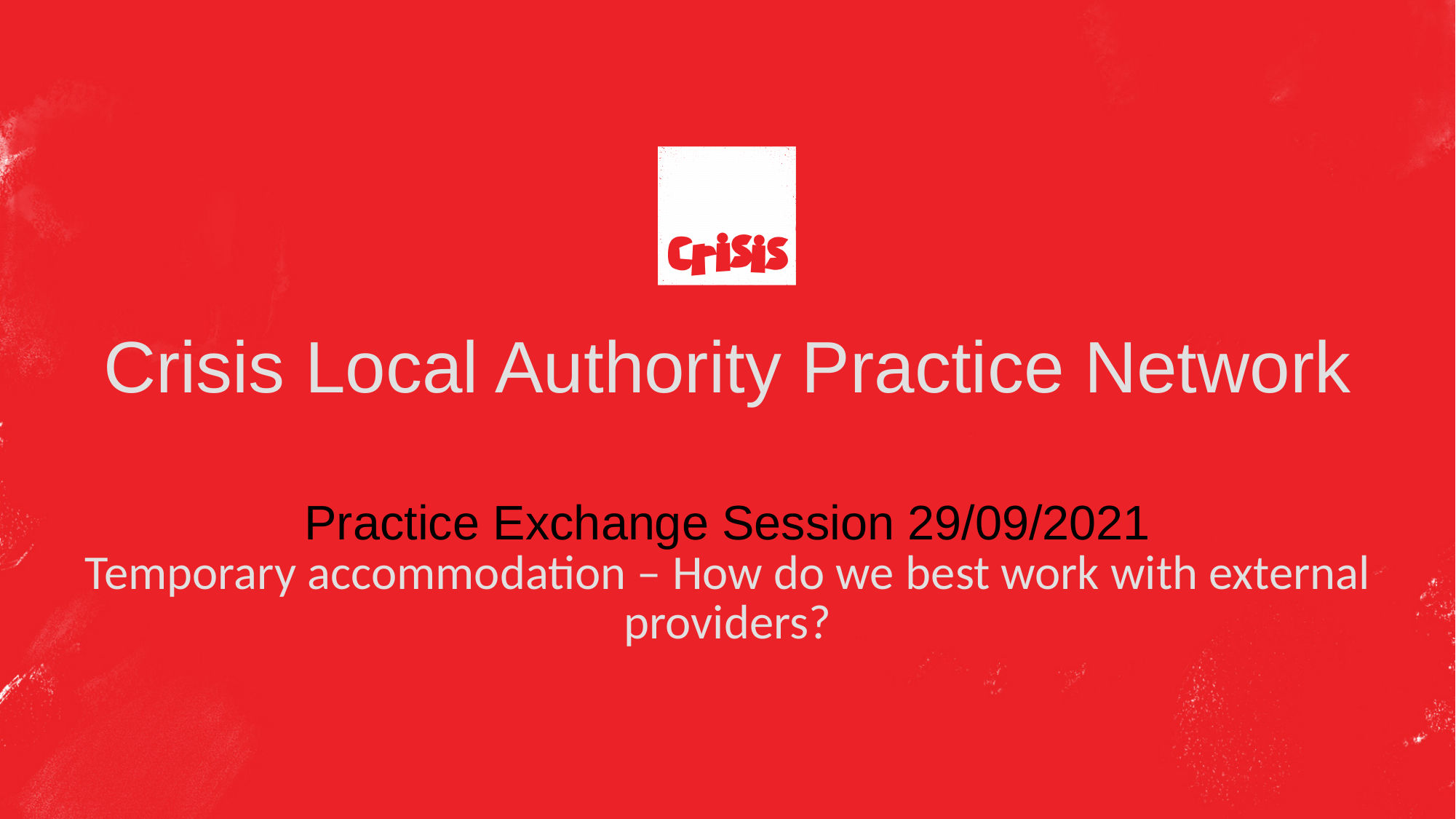

January 2020
# Crisis Local Authority Practice Network Practice Exchange Session 29/09/2021 Temporary accommodation – How do we best work with external providers?